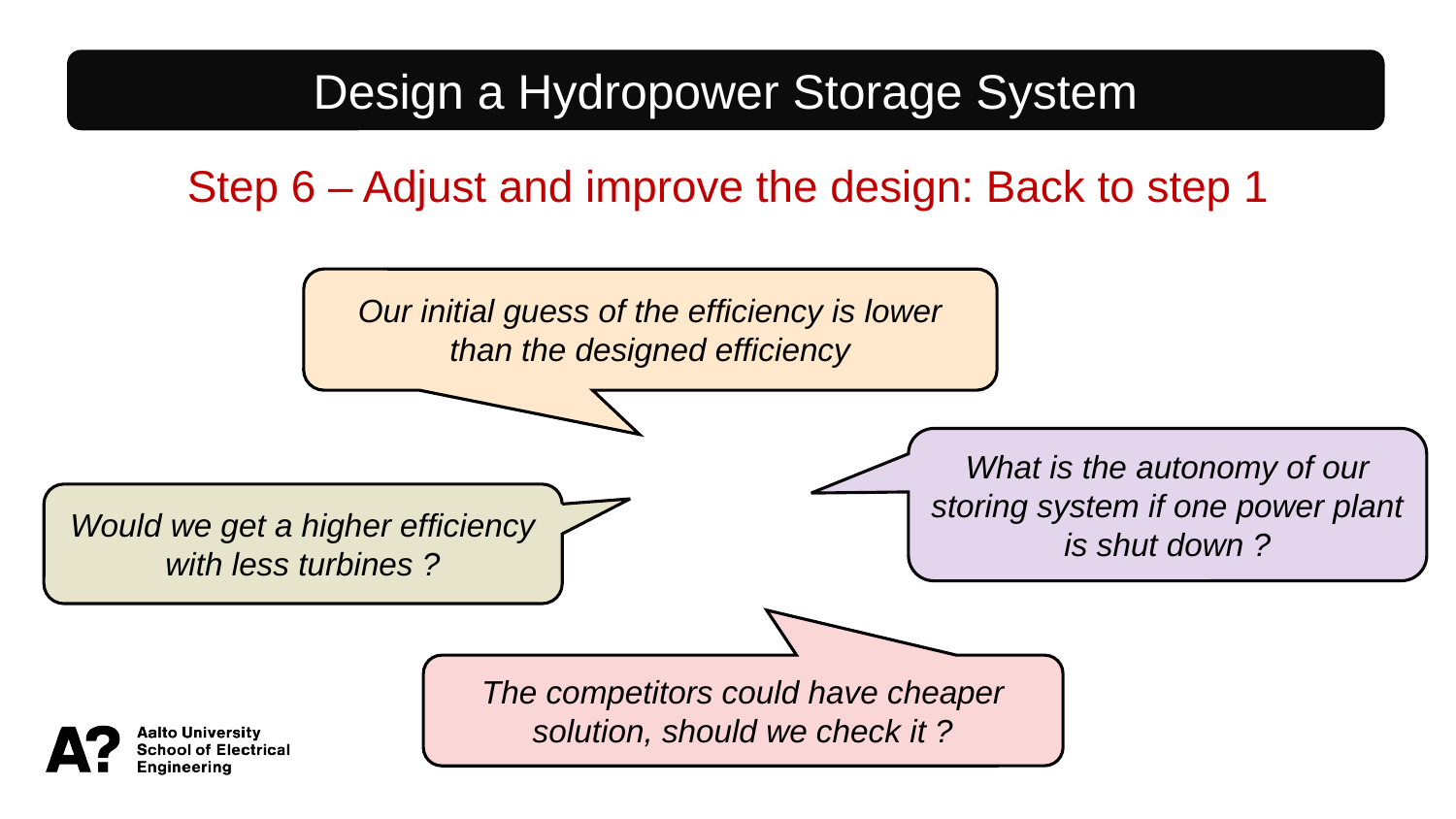

Design a Hydropower Storage System
Step 6 – Adjust and improve the design: Back to step 1
Our initial guess of the efficiency is lower than the designed efficiency
What is the autonomy of our storing system if one power plant is shut down ?
Would we get a higher efficiency with less turbines ?
The competitors could have cheaper solution, should we check it ?